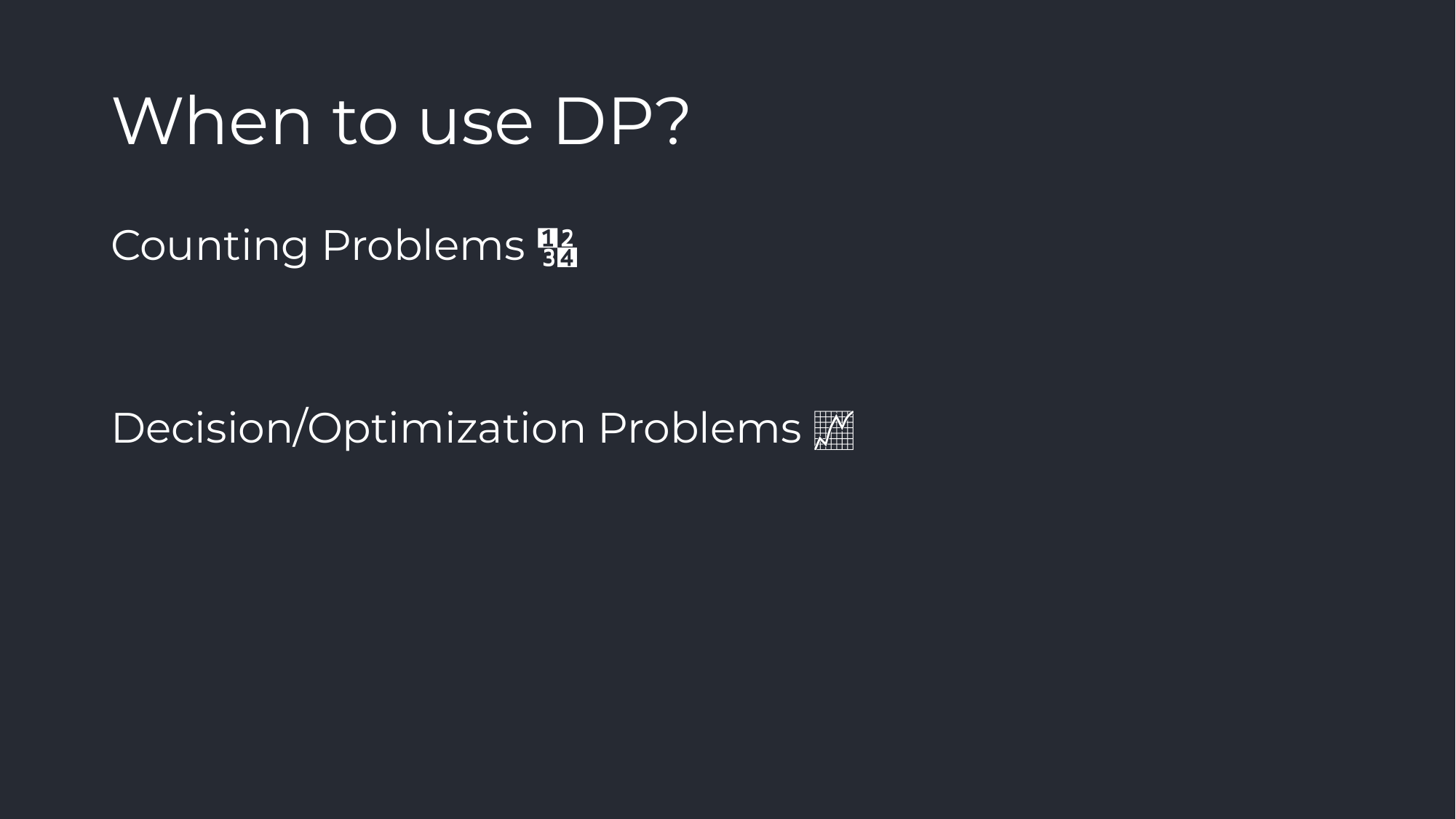

# When to use DP?
Counting Problems 🔢

Decision/Optimization Problems 📈